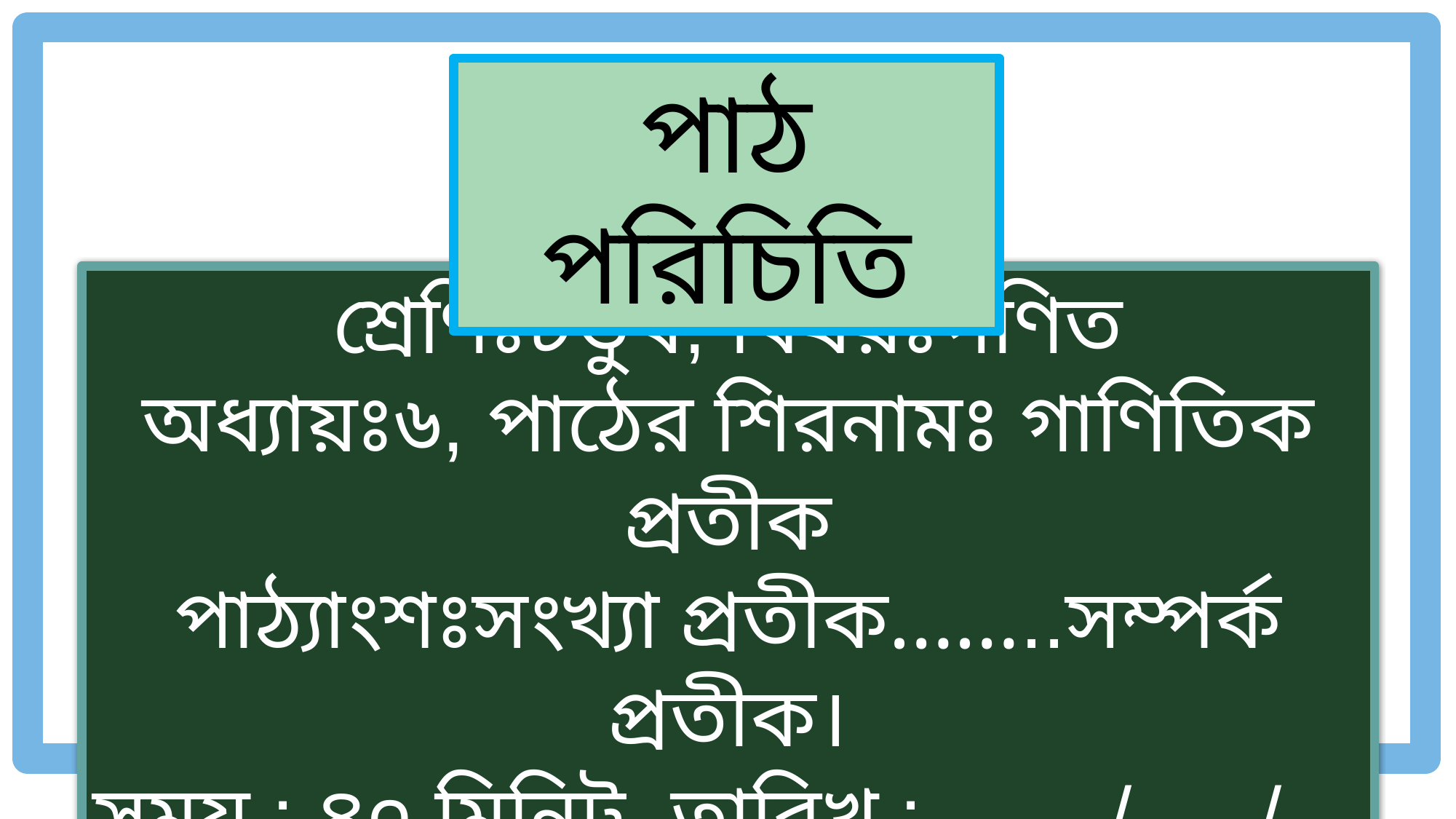

পাঠ পরিচিতি
শ্রেণিঃচতুর্থ, বিষয়ঃগণিত
অধ্যায়ঃ৬, পাঠের শিরনামঃ গাণিতিক প্রতীক
পাঠ্যাংশঃসংখ্যা প্রতীক……..সম্পর্ক প্রতীক।
সময় : ৪০ মিনিট, তারিখ : ……/…../…